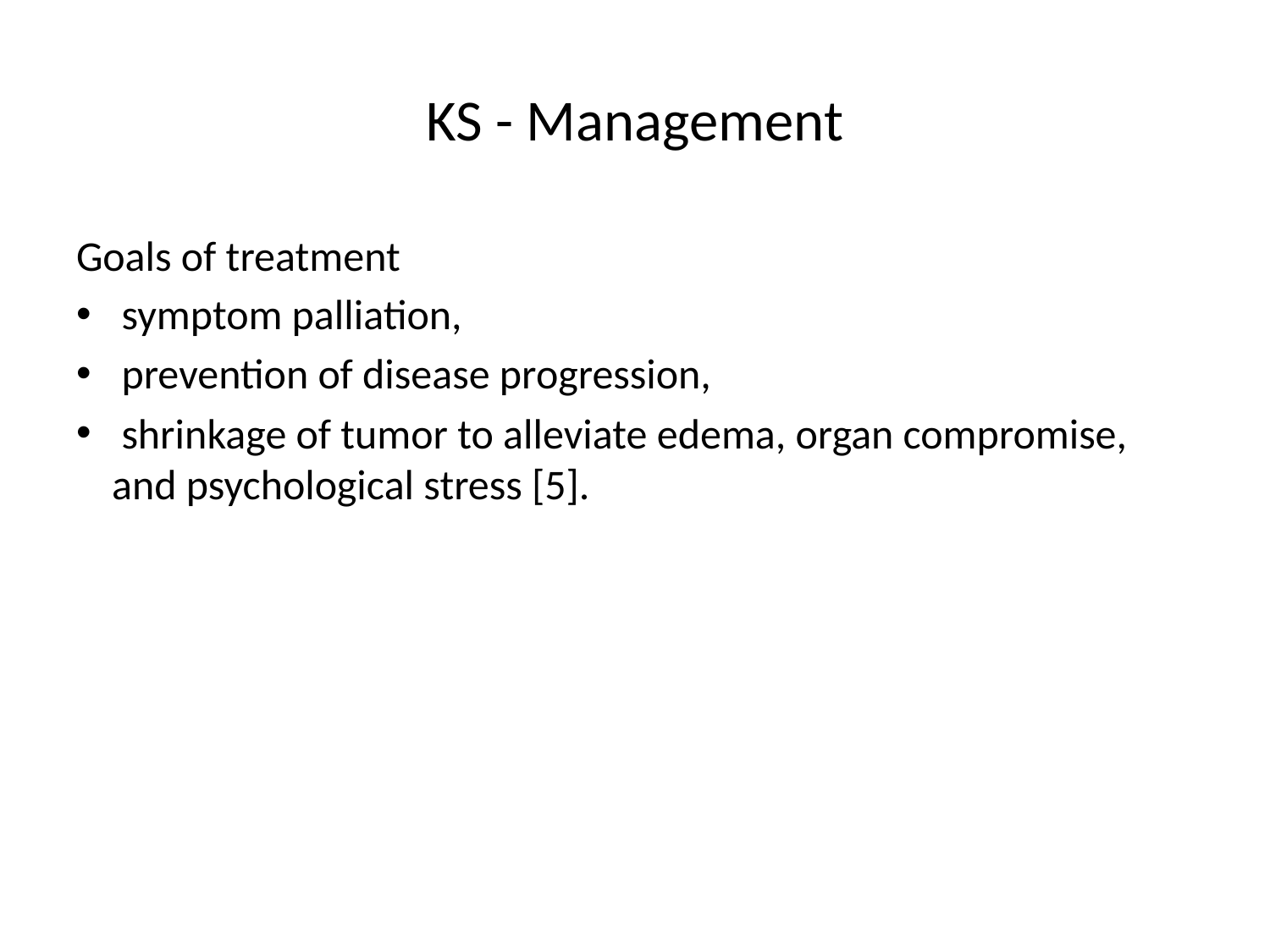

# KS - Management
Goals of treatment
 symptom palliation,
 prevention of disease progression,
 shrinkage of tumor to alleviate edema, organ compromise, and psychological stress [5].